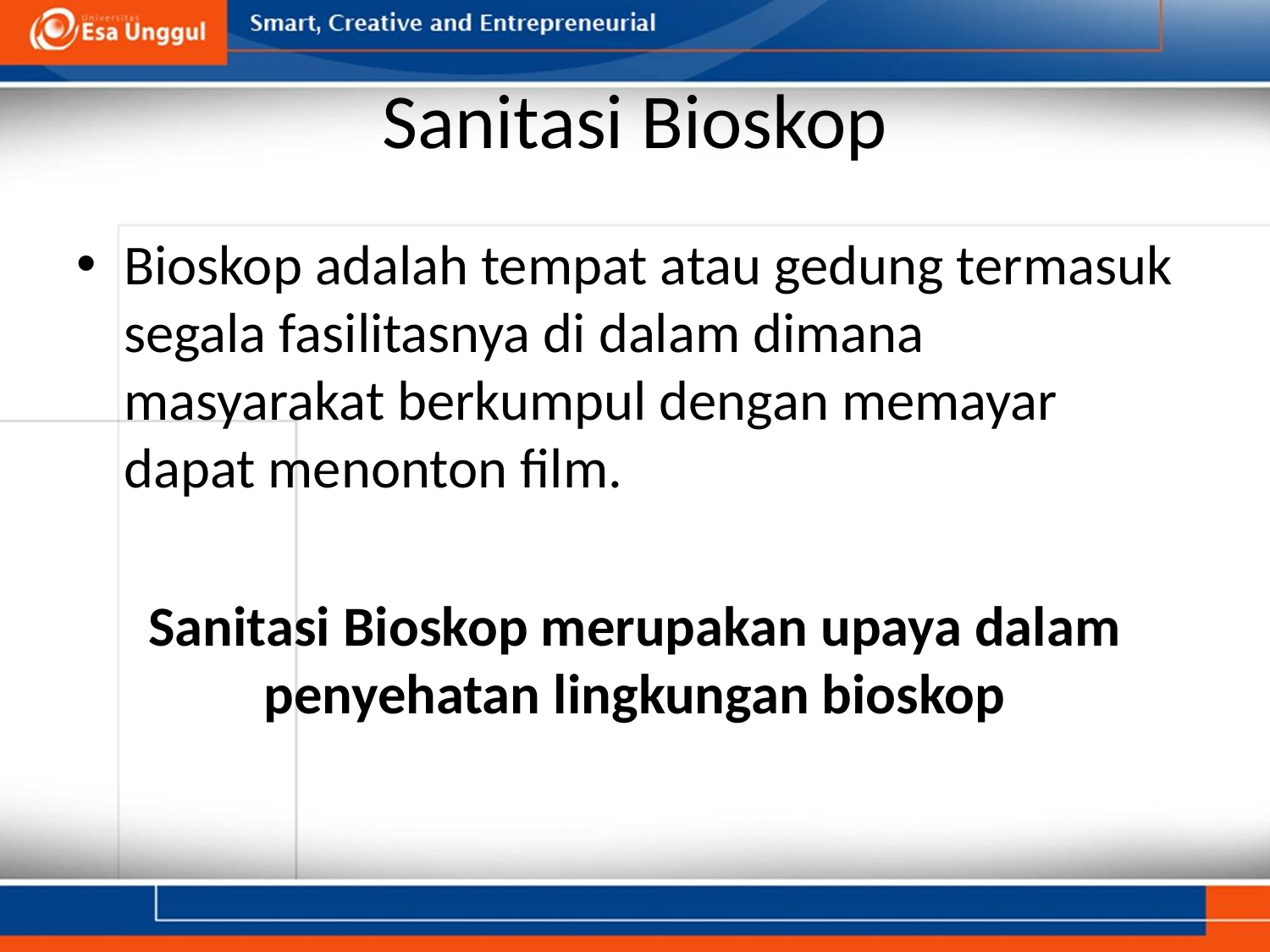

# Sanitasi Bioskop
Bioskop adalah tempat atau gedung termasuk segala fasilitasnya di dalam dimana masyarakat berkumpul dengan memayar dapat menonton film.

Sanitasi Bioskop merupakan upaya dalam penyehatan lingkungan bioskop